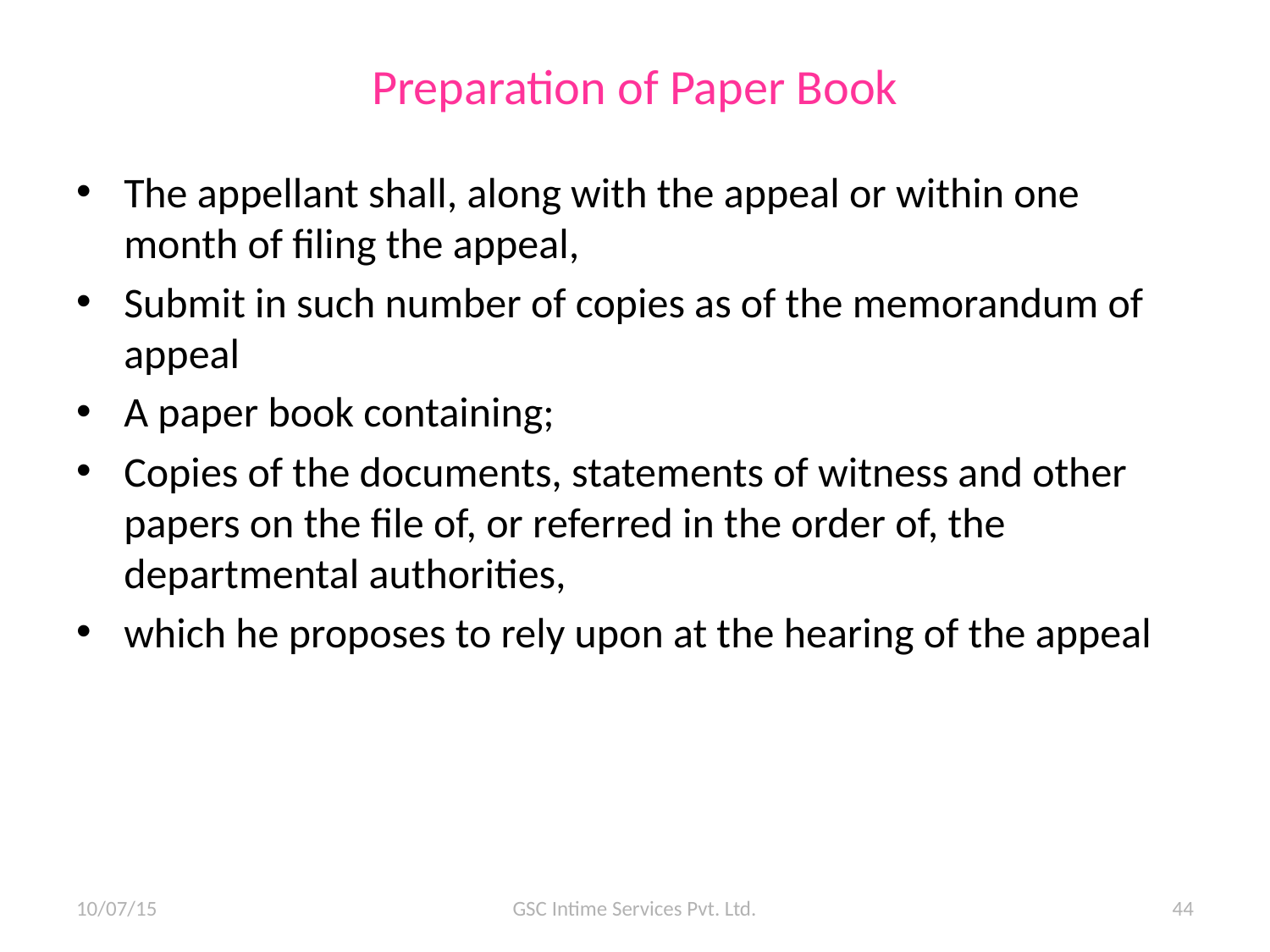

# Preparation of Paper Book
The appellant shall, along with the appeal or within one month of filing the appeal,
Submit in such number of copies as of the memorandum of appeal
A paper book containing;
Copies of the documents, statements of witness and other papers on the file of, or referred in the order of, the departmental authorities,
which he proposes to rely upon at the hearing of the appeal
10/07/15
GSC Intime Services Pvt. Ltd.
44